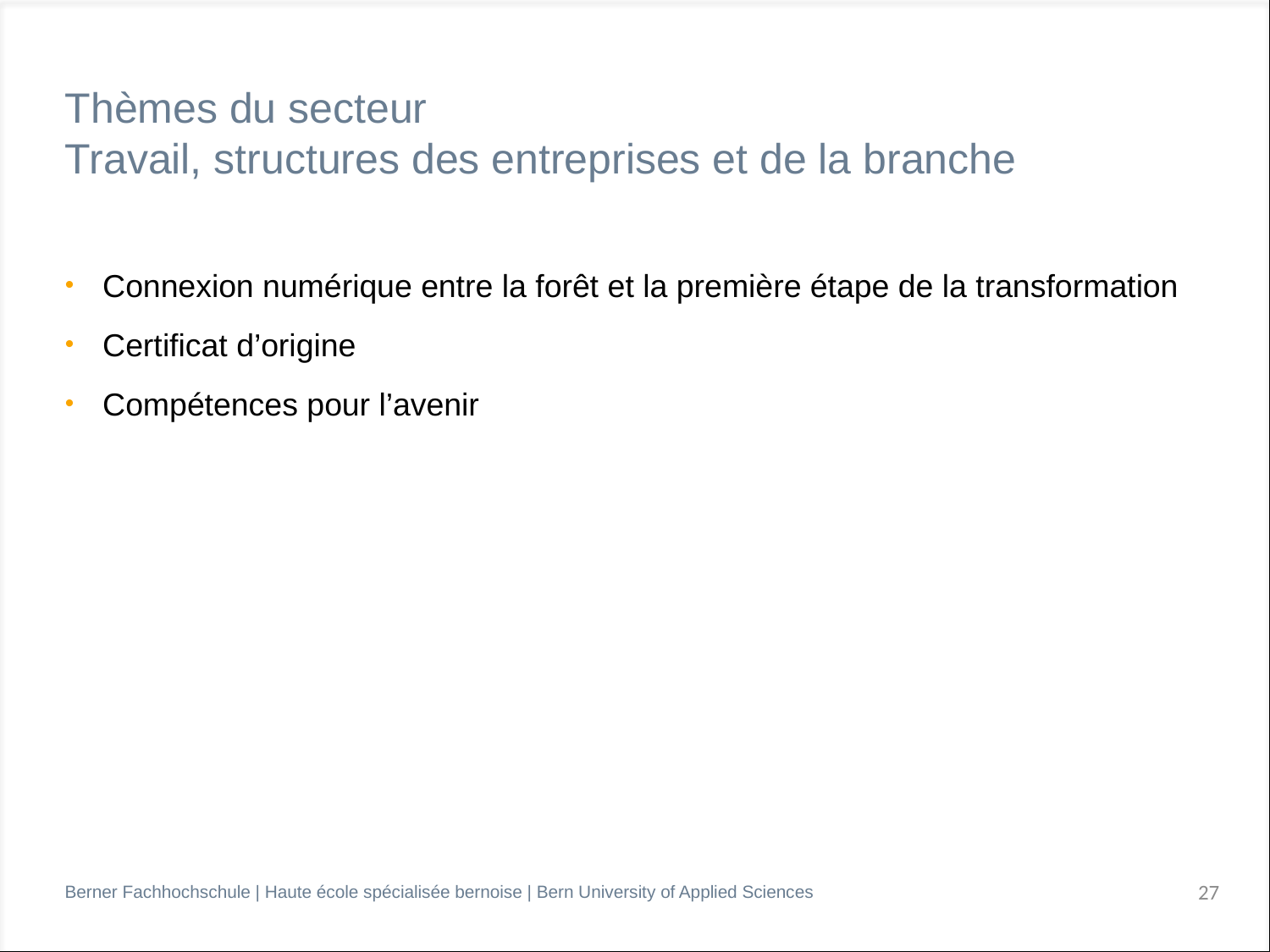

# Thèmes du secteur Travail, structures des entreprises et de la branche

Connexion numérique entre la forêt et la première étape de la transformation
Certificat d’origine
Compétences pour l’avenir